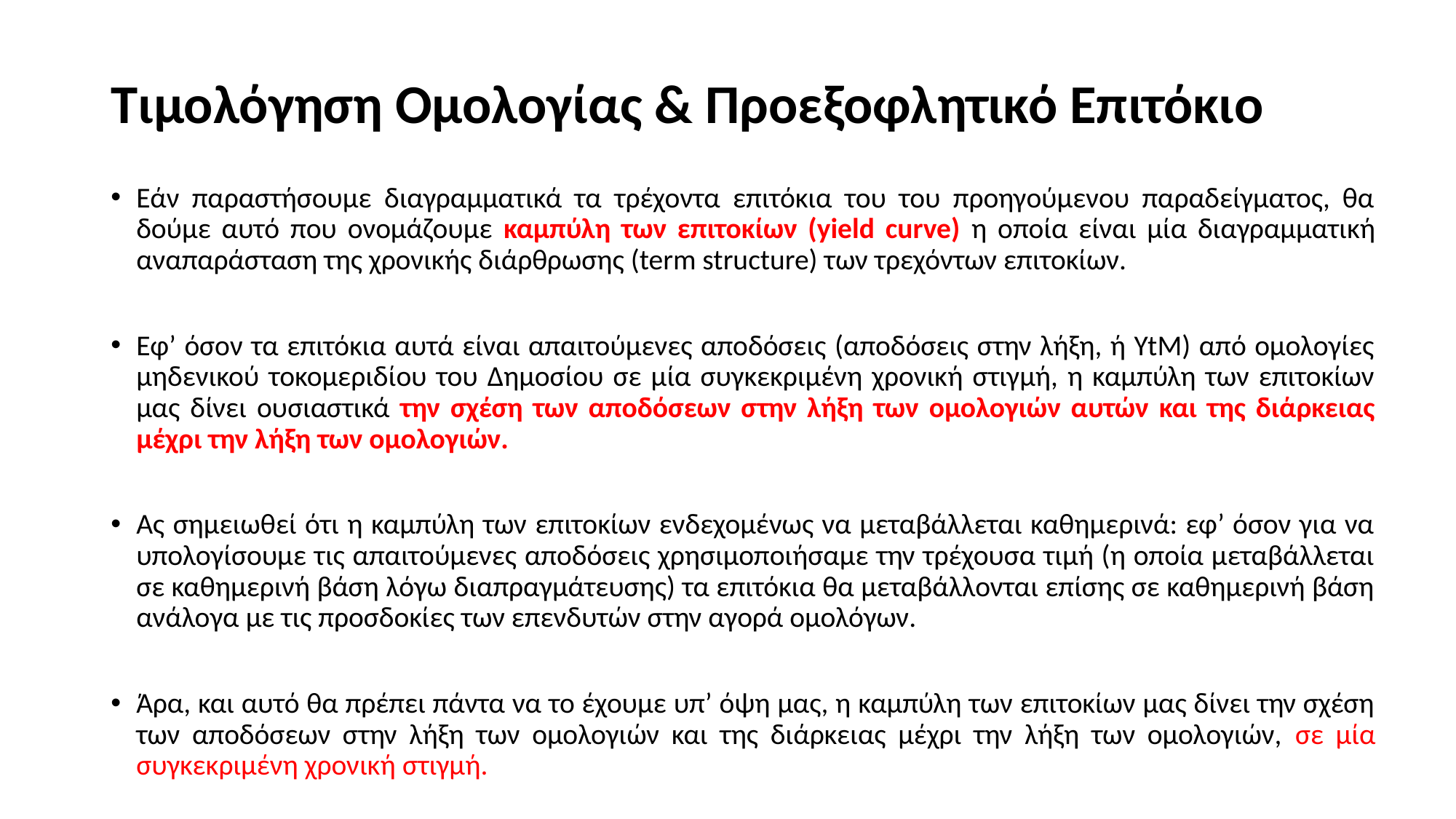

# Τιμολόγηση Ομολογίας & Προεξοφλητικό Επιτόκιο
Εάν παραστήσουμε διαγραμματικά τα τρέχοντα επιτόκια του του προηγούμενου παραδείγματος, θα δούμε αυτό που ονομάζουμε καμπύλη των επιτοκίων (yield curve) η οποία είναι μία διαγραμματική αναπαράσταση της χρονικής διάρθρωσης (term structure) των τρεχόντων επιτοκίων.

Εφ’ όσον τα επιτόκια αυτά είναι απαιτούμενες αποδόσεις (αποδόσεις στην λήξη, ή YtM) από ομολογίες μηδενικού τοκομεριδίου του Δημοσίου σε μία συγκεκριμένη χρονική στιγμή, η καμπύλη των επιτοκίων μας δίνει ουσιαστικά την σχέση των αποδόσεων στην λήξη των ομολογιών αυτών και της διάρκειας μέχρι την λήξη των ομολογιών.

Ας σημειωθεί ότι η καμπύλη των επιτοκίων ενδεχομένως να μεταβάλλεται καθημερινά: εφ’ όσον για να υπολογίσουμε τις απαιτούμενες αποδόσεις χρησιμοποιήσαμε την τρέχουσα τιμή (η οποία μεταβάλλεται σε καθημερινή βάση λόγω διαπραγμάτευσης) τα επιτόκια θα μεταβάλλονται επίσης σε καθημερινή βάση ανάλογα με τις προσδοκίες των επενδυτών στην αγορά ομολόγων.

Άρα, και αυτό θα πρέπει πάντα να το έχουμε υπ’ όψη μας, η καμπύλη των επιτοκίων μας δίνει την σχέση των αποδόσεων στην λήξη των ομολογιών και της διάρκειας μέχρι την λήξη των ομολογιών, σε μία συγκεκριμένη χρονική στιγμή.